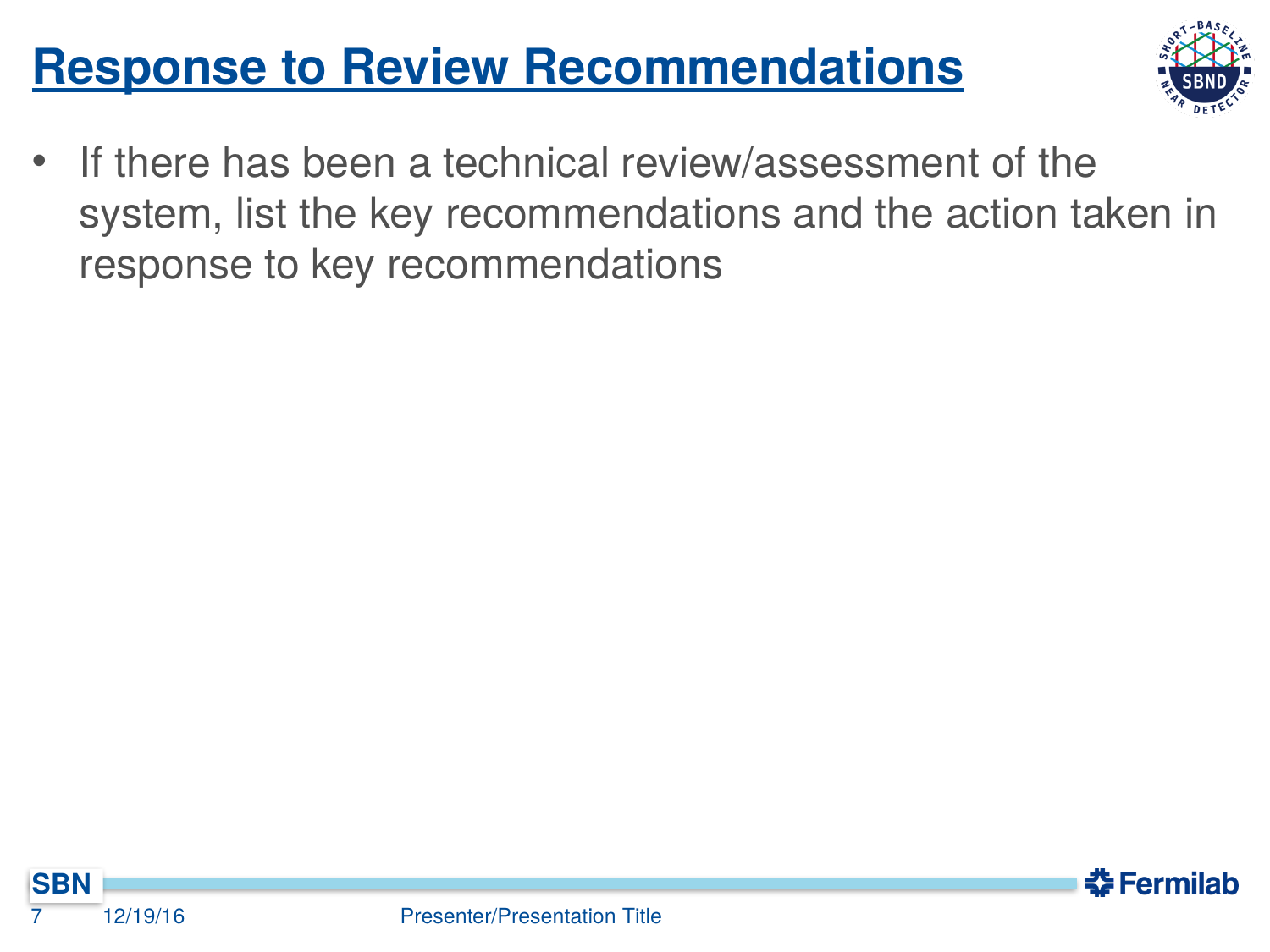

# Response to Review Recommendations
If there has been a technical review/assessment of the system, list the key recommendations and the action taken in response to key recommendations
7
12/19/16
Presenter/Presentation Title